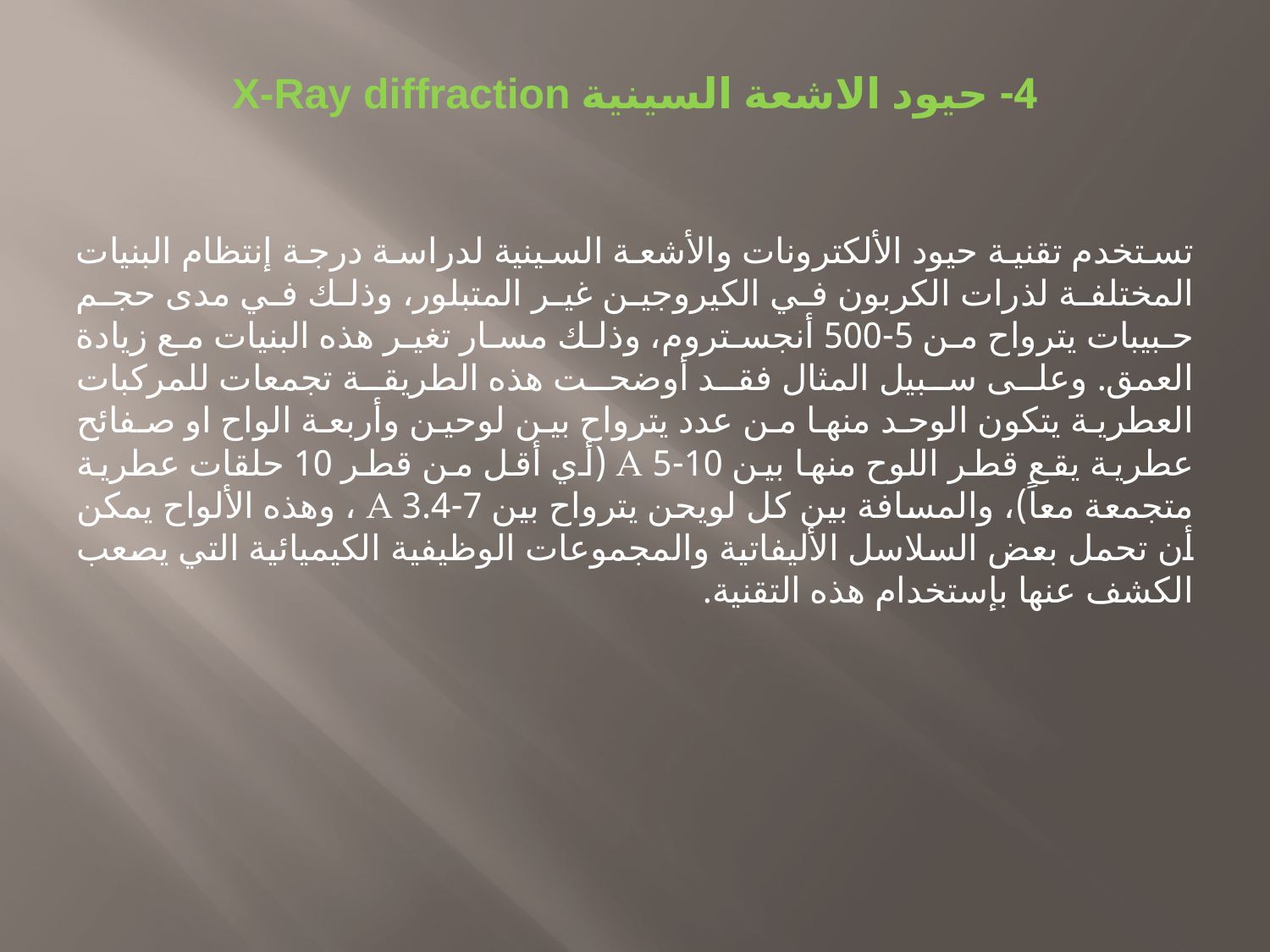

# 4- حيود الاشعة السينية X-Ray diffraction
تستخدم تقنية حيود الألكترونات والأشعة السينية لدراسة درجة إنتظام البنيات المختلفة لذرات الكربون في الكيروجين غير المتبلور، وذلك في مدى حجم حبيبات يترواح من 5-500 أنجستروم، وذلك مسار تغير هذه البنيات مع زيادة العمق. وعلى سبيل المثال فقد أوضحت هذه الطريقة تجمعات للمركبات العطرية يتكون الوحد منها من عدد يترواح بين لوحين وأربعة الواح او صفائح عطرية يقع قطر اللوح منها بين 10-5 A (أي أقل من قطر 10 حلقات عطرية متجمعة معاً)، والمسافة بين كل لويحن يترواح بين 7-3.4 A ، وهذه الألواح يمكن أن تحمل بعض السلاسل الأليفاتية والمجموعات الوظيفية الكيميائية التي يصعب الكشف عنها بإستخدام هذه التقنية.